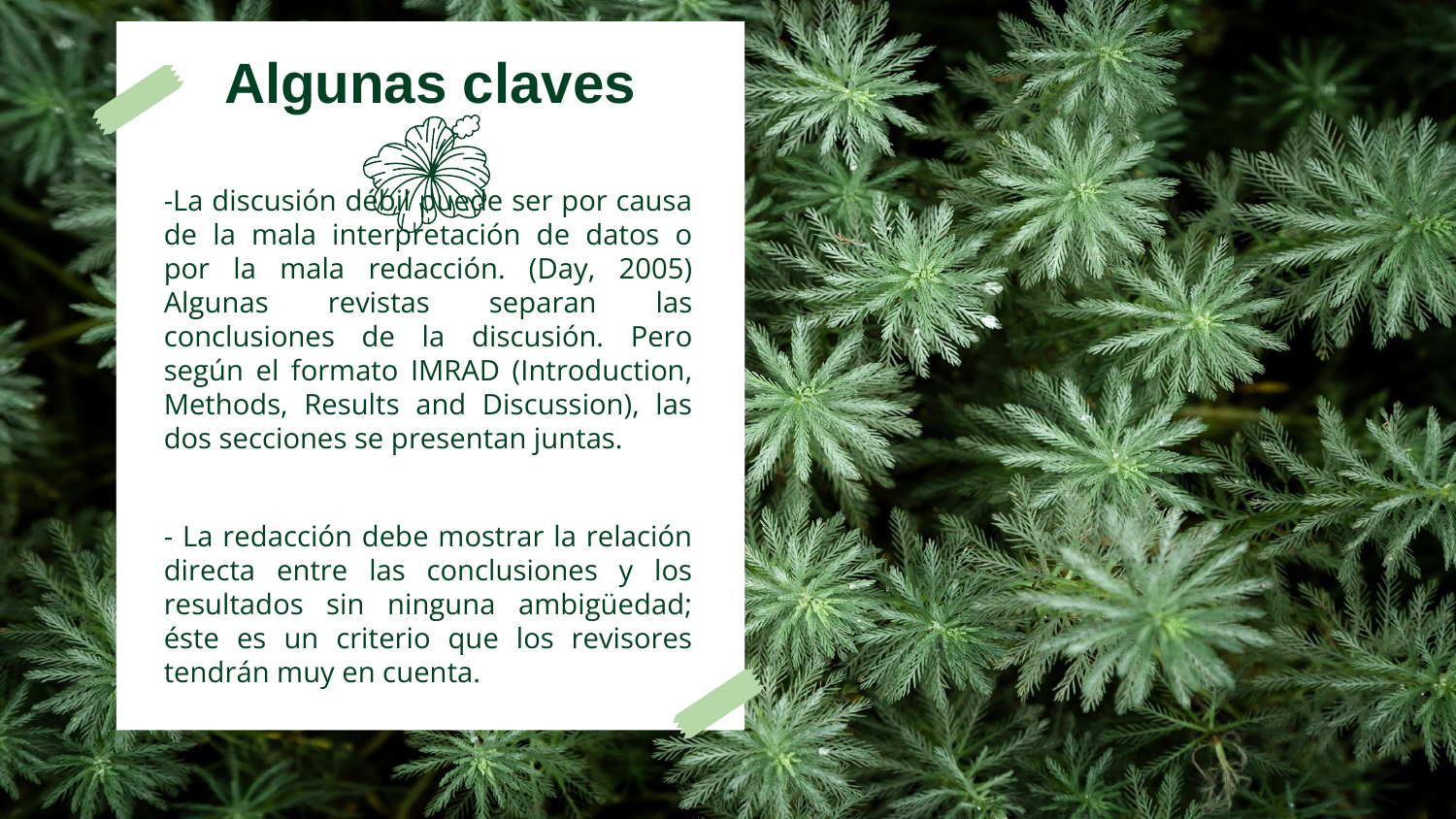

# Algunas claves

-La discusión débil puede ser por causa de la mala interpretación de datos o por la mala redacción. (Day, 2005) Algunas revistas separan las conclusiones de la discusión. Pero según el formato IMRAD (Introduction, Methods, Results and Discussion), las dos secciones se presentan juntas.
- La redacción debe mostrar la relación directa entre las conclusiones y los resultados sin ninguna ambigüedad; éste es un criterio que los revisores tendrán muy en cuenta.